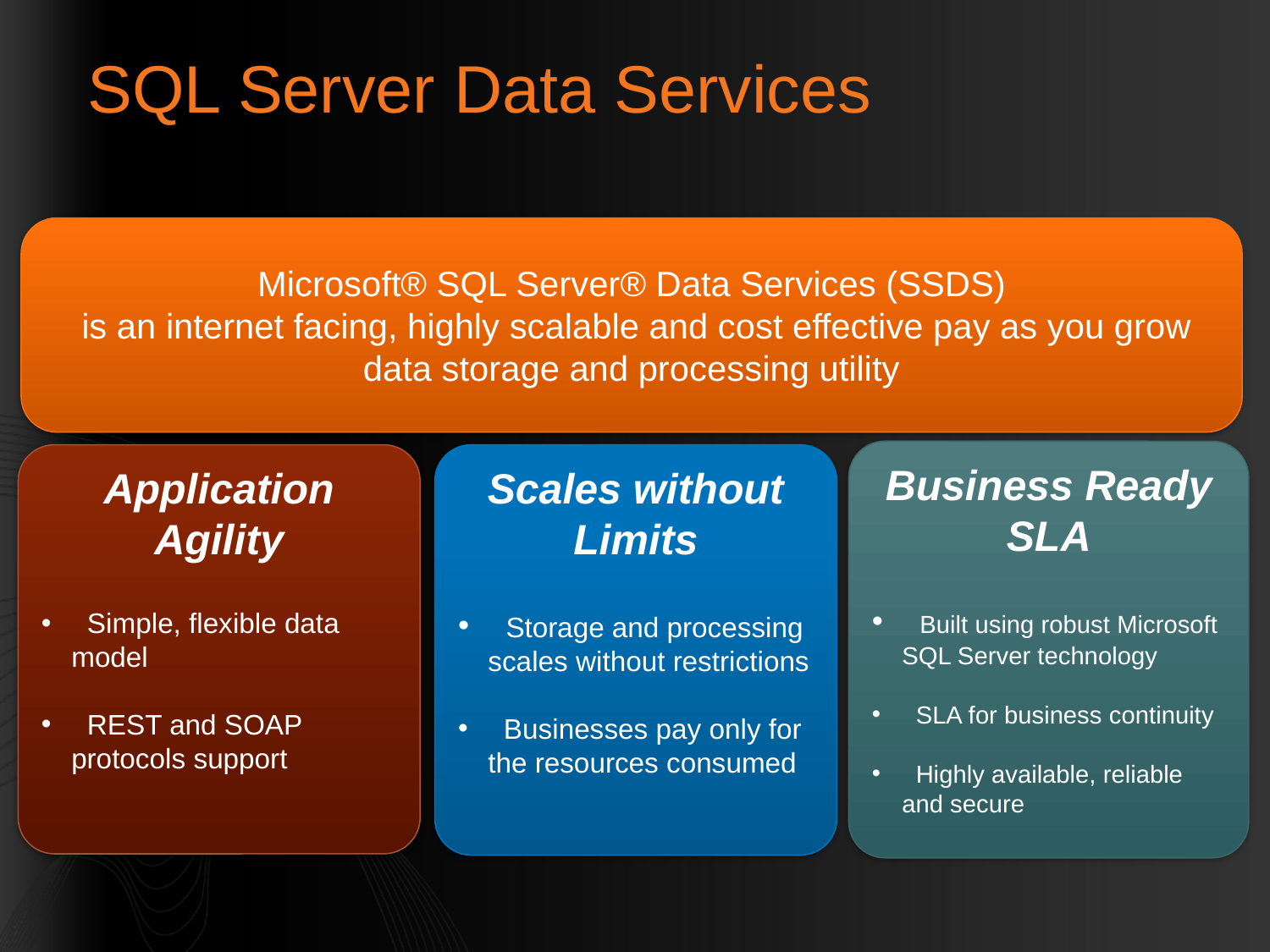

# SQL Server Data Services
Microsoft® SQL Server® Data Services (SSDS)
 is an internet facing, highly scalable and cost effective pay as you grow data storage and processing utility
Business Ready SLA

  Built using robust Microsoft SQL Server technology
  SLA for business continuity
  Highly available, reliable and secure

Application Agility
  Simple, flexible data model
  REST and SOAP protocols support

Scales without Limits
  Storage and processing scales without restrictions
  Businesses pay only for the resources consumed